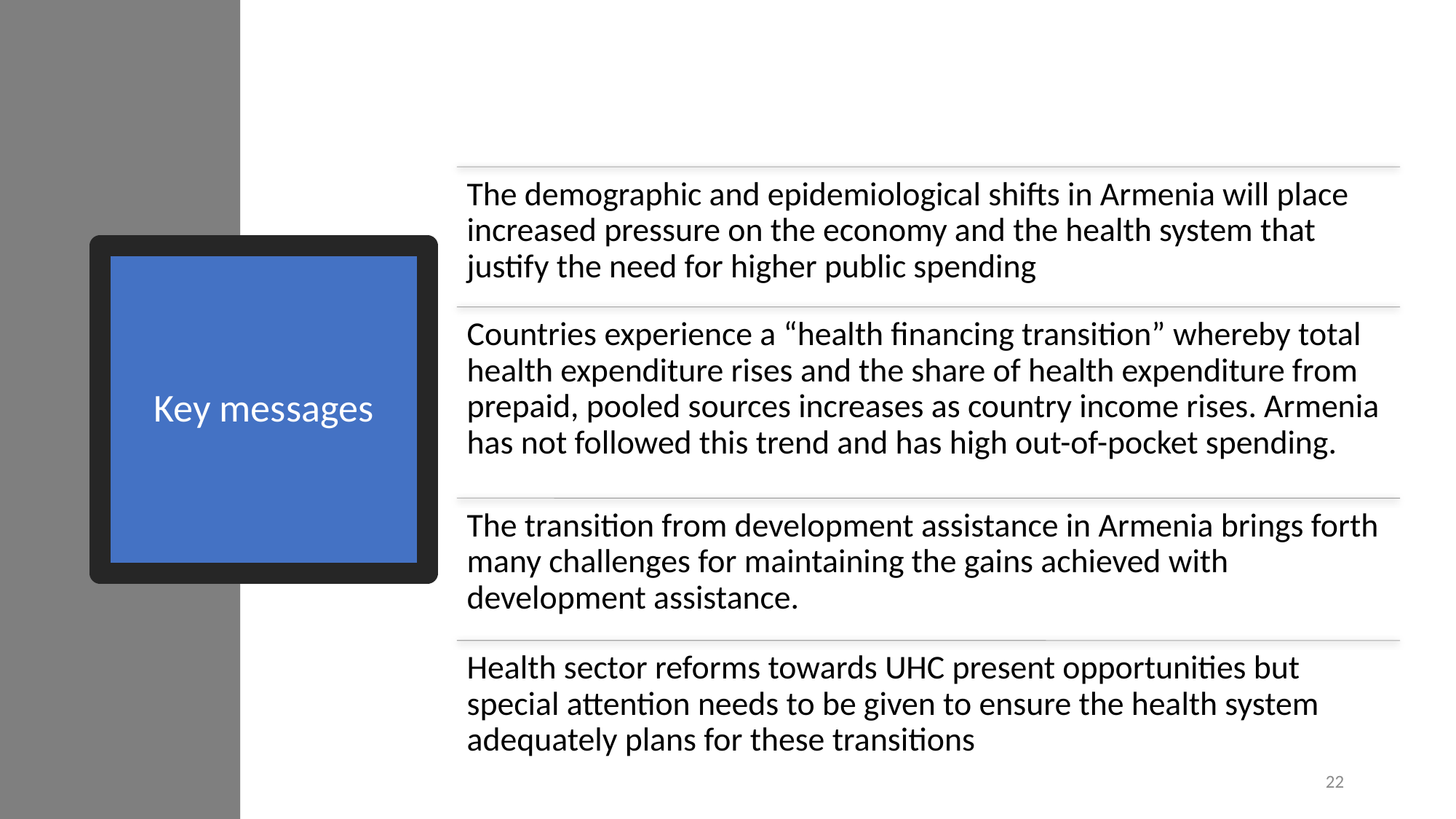

The demographic and epidemiological shifts in Armenia will place increased pressure on the economy and the health system that justify the need for higher public spending
Countries experience a “health financing transition” whereby total health expenditure rises and the share of health expenditure from prepaid, pooled sources increases as country income rises. Armenia has not followed this trend and has high out-of-pocket spending.

The transition from development assistance in Armenia brings forth many challenges for maintaining the gains achieved with development assistance.

Health sector reforms towards UHC present opportunities but special attention needs to be given to ensure the health system adequately plans for these transitions
# Key messages
22